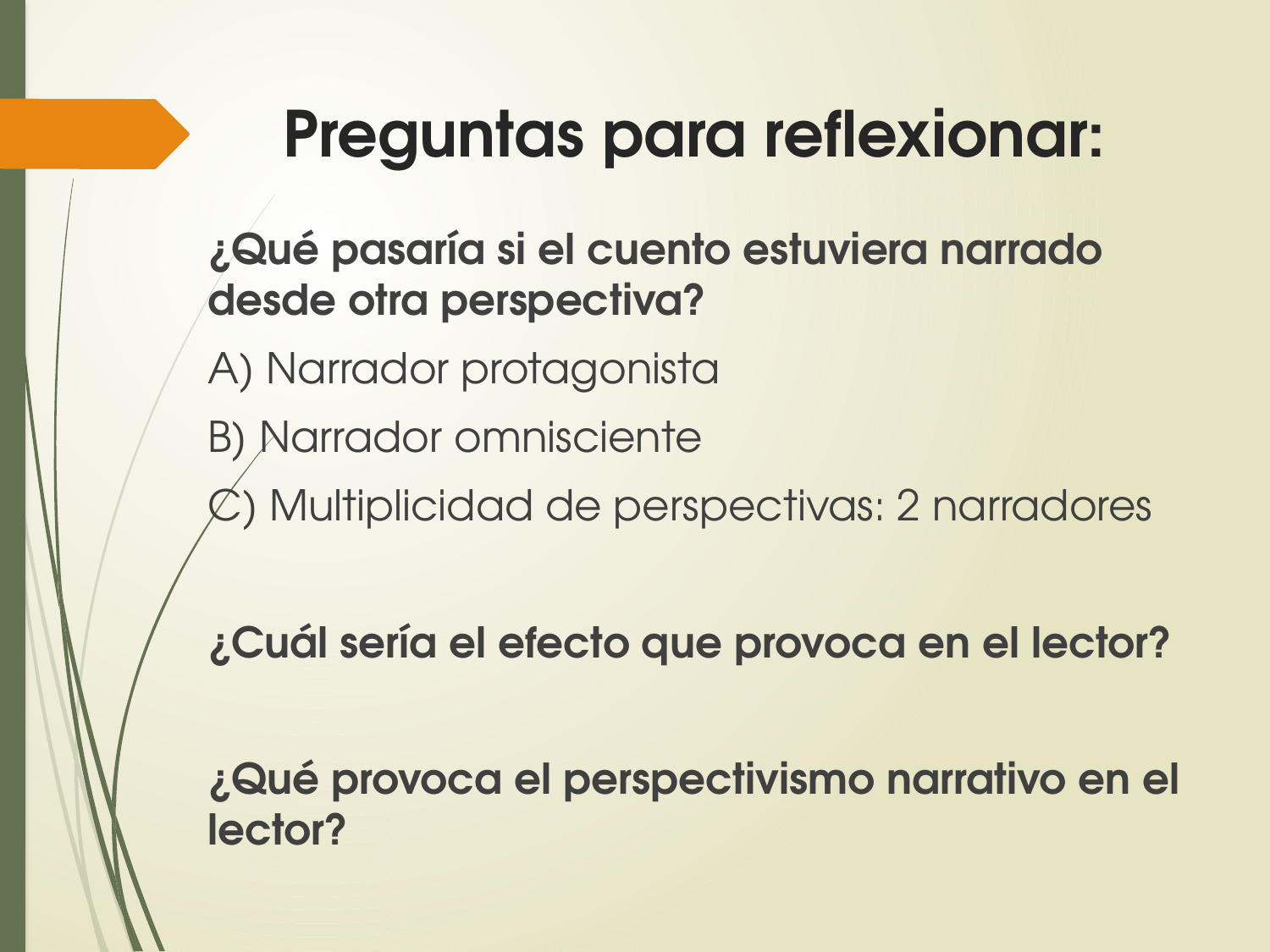

# Preguntas para reflexionar:
¿Qué pasaría si el cuento estuviera narrado desde otra perspectiva?
A) Narrador protagonista
B) Narrador omnisciente
C) Multiplicidad de perspectivas: 2 narradores

¿Cuál sería el efecto que provoca en el lector?

¿Qué provoca el perspectivismo narrativo en el lector?